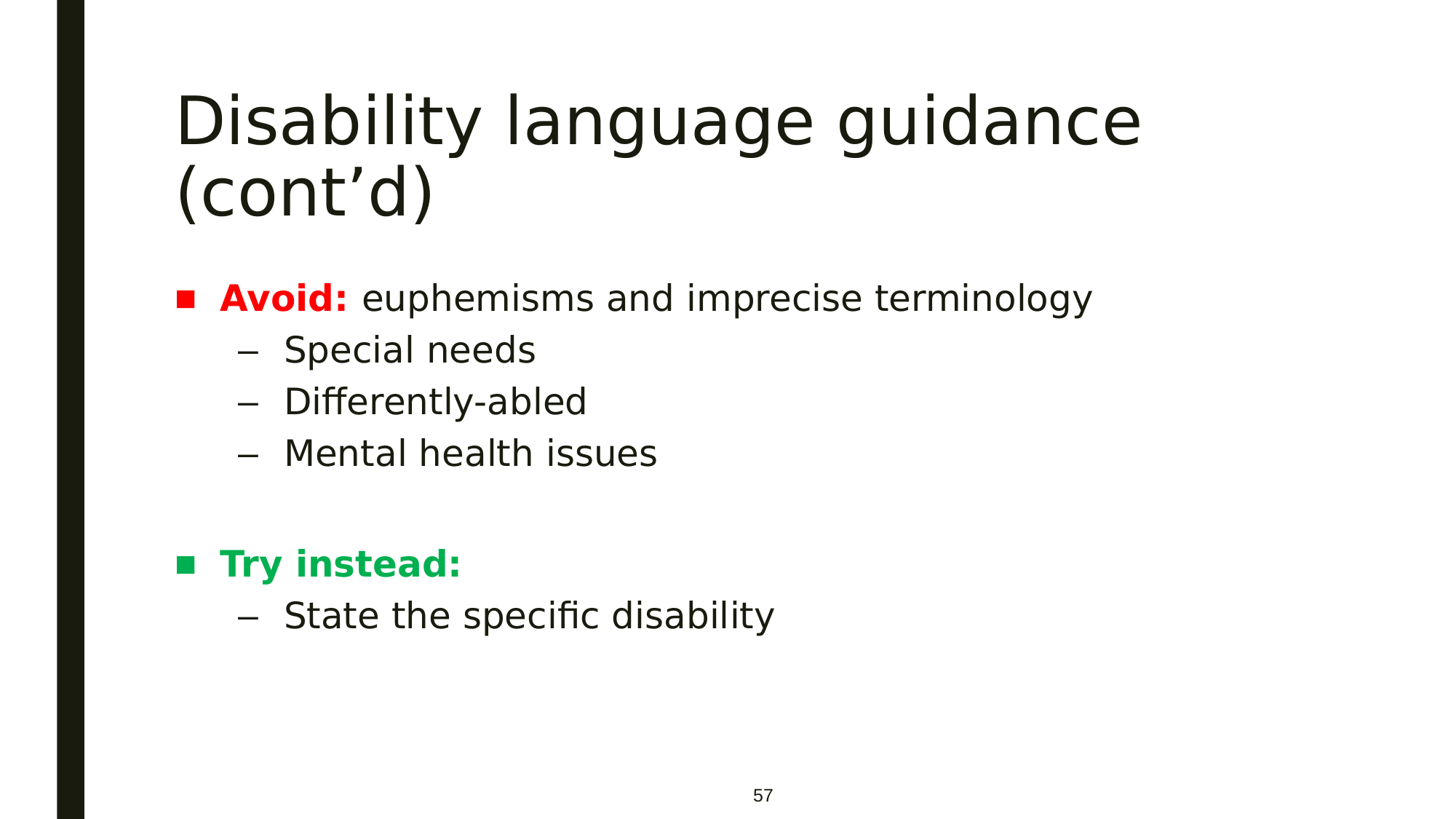

# Disability language guidance (cont’d)
Avoid: euphemisms and imprecise terminology
Special needs
Differently-abled
Mental health issues

Try instead:
State the specific disability
57